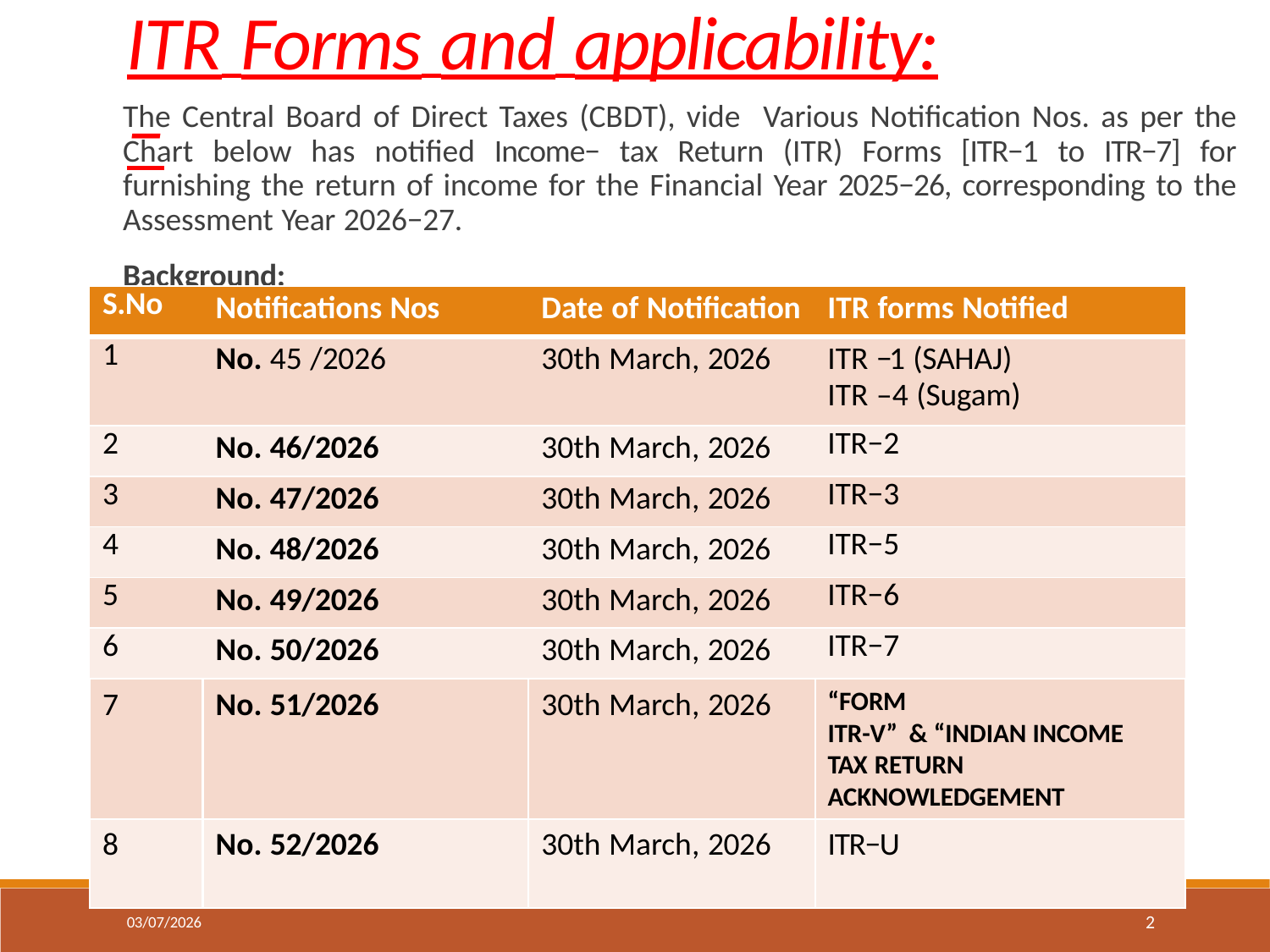

# ITR Forms and applicability:−
The Central Board of Direct Taxes (CBDT), vide  Various Notification Nos. as per the Chart below has notified Income− tax Return (ITR) Forms [ITR−1 to ITR−7] for furnishing the return of income for the Financial Year 2025−26, corresponding to the Assessment Year 2026−27.
Background:

| S.No | Notifications Nos | Date of Notification | ITR forms Notified |
| --- | --- | --- | --- |
| 1 | No. 45 /2026 | 30th March, 2026 | ITR −1 (SAHAJ) ITR –4 (Sugam) |
| 2 | No. 46/2026 | 30th March, 2026 | ITR−2 |
| 3 | No. 47/2026 | 30th March, 2026 | ITR−3 |
| 4 | No. 48/2026 | 30th March, 2026 | ITR−5 |
| 5 | No. 49/2026 | 30th March, 2026 | ITR−6 |
| 6 | No. 50/2026 | 30th March, 2026 | ITR−7 |
7
No. 51/2026
30th March, 2026
“FORM
ITR-V” & “INDIAN INCOME TAX RETURN ACKNOWLEDGEMENT
8
No. 52/2026
30th March, 2026
ITR−U
2
03/07/2026